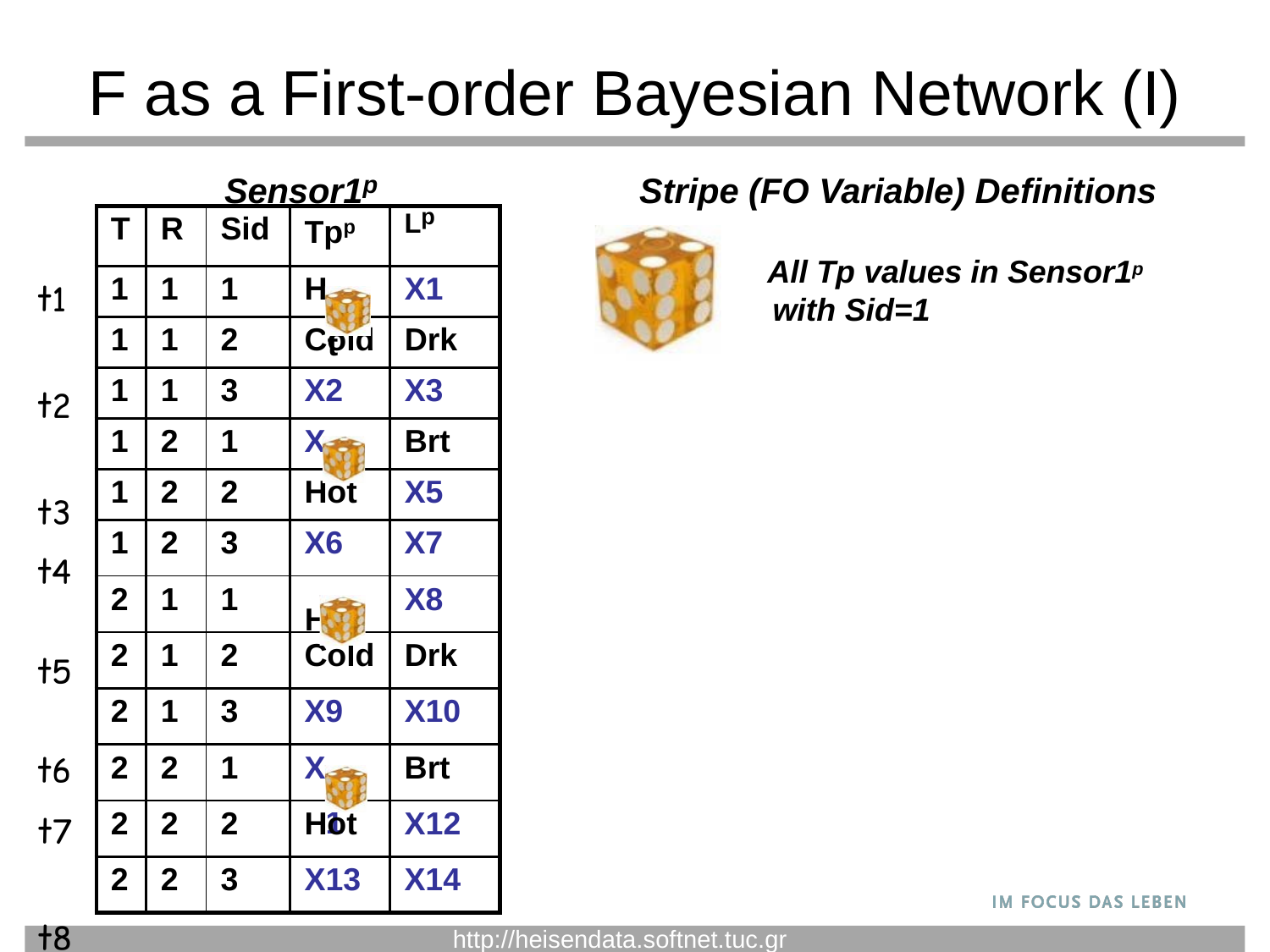

# F as a First-order Bayesian Network (I)
Sensor1p	Stripe (FO Variable) Definitions
| T | R | Sid | Tpp | Lp |
| --- | --- | --- | --- | --- |
| 1 | 1 | 1 | H | X1 |
| 1 | 1 | 2 | Cold | Drk |
| 1 | 1 | 3 | X2 | X3 |
| 1 | 2 | 1 | X | Brt |
| 1 | 2 | 2 | Hot | X5 |
| 1 | 2 | 3 | X6 | X7 |
| 2 | 1 | 1 |  | X8 |
| 2 | 1 | 2 | Cold | Drk |
| 2 | 1 | 3 | X9 | X10 |
| 2 | 2 | 1 | X | Brt |
| 2 | 2 | 2 | Hot | X12 |
| 2 | 2 | 3 | X13 | X14 |

All Tp values in Sensor1p  with Sid=1
t1  t2  t3
t4  t5  t6
t7  t8  t9
t10  t11  t12

ot

4

Hot

11

http://heisendata.softnet.tuc.gr